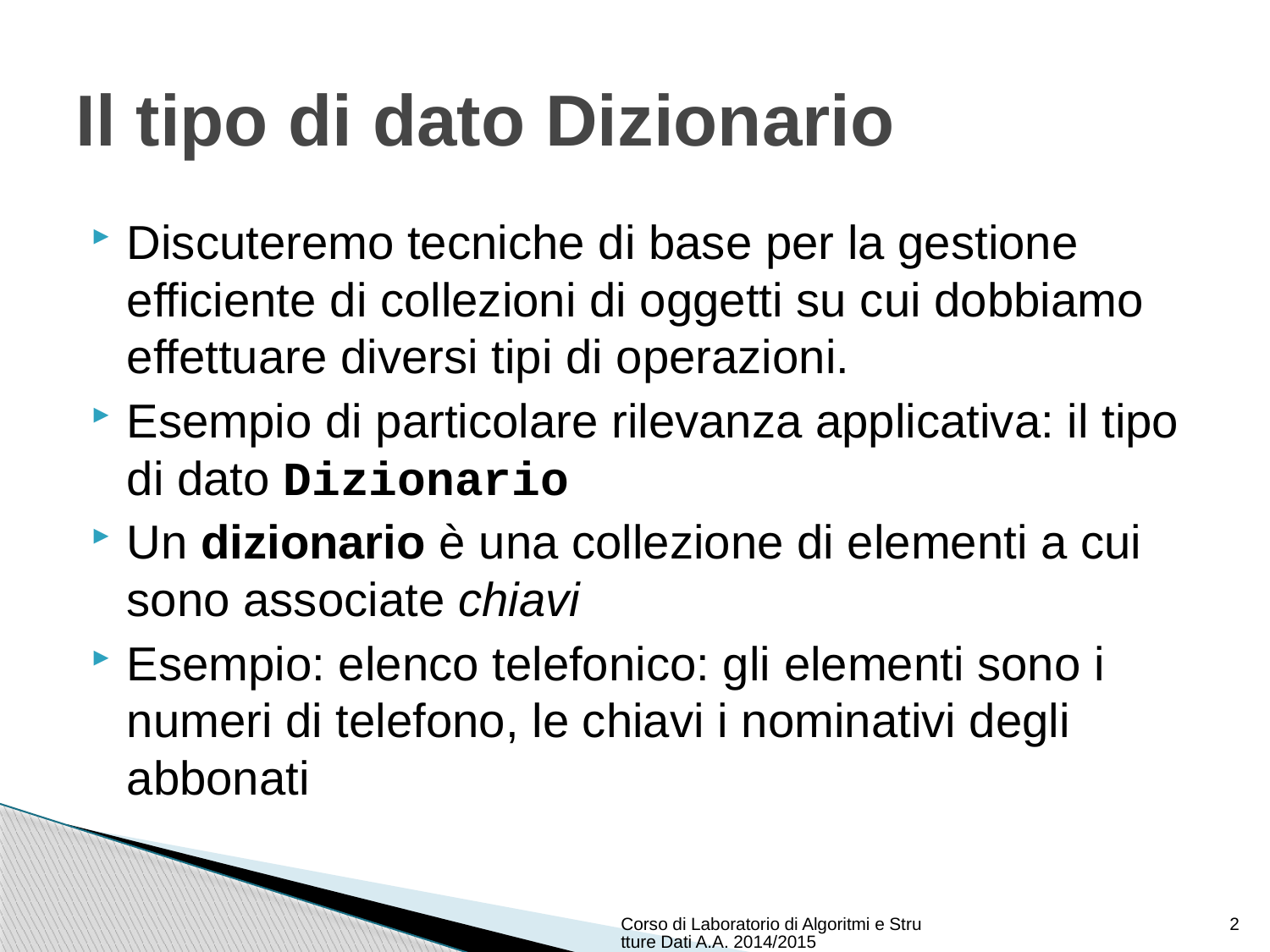

# Il tipo di dato Dizionario
Discuteremo tecniche di base per la gestione efficiente di collezioni di oggetti su cui dobbiamo effettuare diversi tipi di operazioni.
Esempio di particolare rilevanza applicativa: il tipo di dato Dizionario
Un dizionario è una collezione di elementi a cui sono associate chiavi
Esempio: elenco telefonico: gli elementi sono i numeri di telefono, le chiavi i nominativi degli abbonati
Corso di Laboratorio di Algoritmi e Strutture Dati A.A. 2014/2015
2